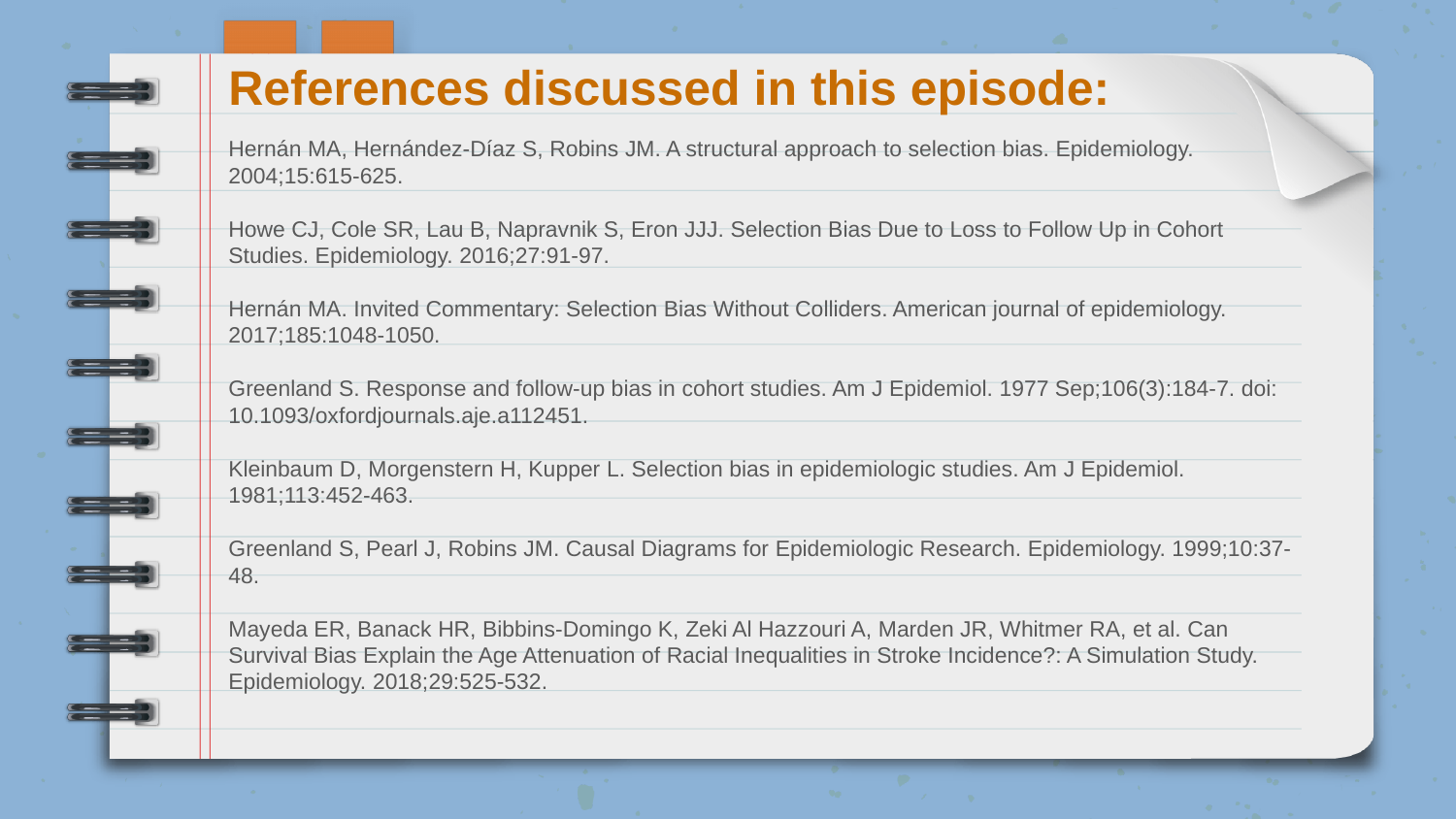

References discussed in this episode:
# Hernán MA, Hernández-Díaz S, Robins JM. A structural approach to selection bias. Epidemiology. 2004;15:615-625. Howe CJ, Cole SR, Lau B, Napravnik S, Eron JJJ. Selection Bias Due to Loss to Follow Up in Cohort Studies. Epidemiology. 2016;27:91-97. Hernán MA. Invited Commentary: Selection Bias Without Colliders. American journal of epidemiology. 2017;185:1048-1050. Greenland S. Response and follow-up bias in cohort studies. Am J Epidemiol. 1977 Sep;106(3):184-7. doi: 10.1093/oxfordjournals.aje.a112451. Kleinbaum D, Morgenstern H, Kupper L. Selection bias in epidemiologic studies. Am J Epidemiol. 1981;113:452-463. Greenland S, Pearl J, Robins JM. Causal Diagrams for Epidemiologic Research. Epidemiology. 1999;10:37-48. Mayeda ER, Banack HR, Bibbins-Domingo K, Zeki Al Hazzouri A, Marden JR, Whitmer RA, et al. Can Survival Bias Explain the Age Attenuation of Racial Inequalities in Stroke Incidence?: A Simulation Study. Epidemiology. 2018;29:525-532.